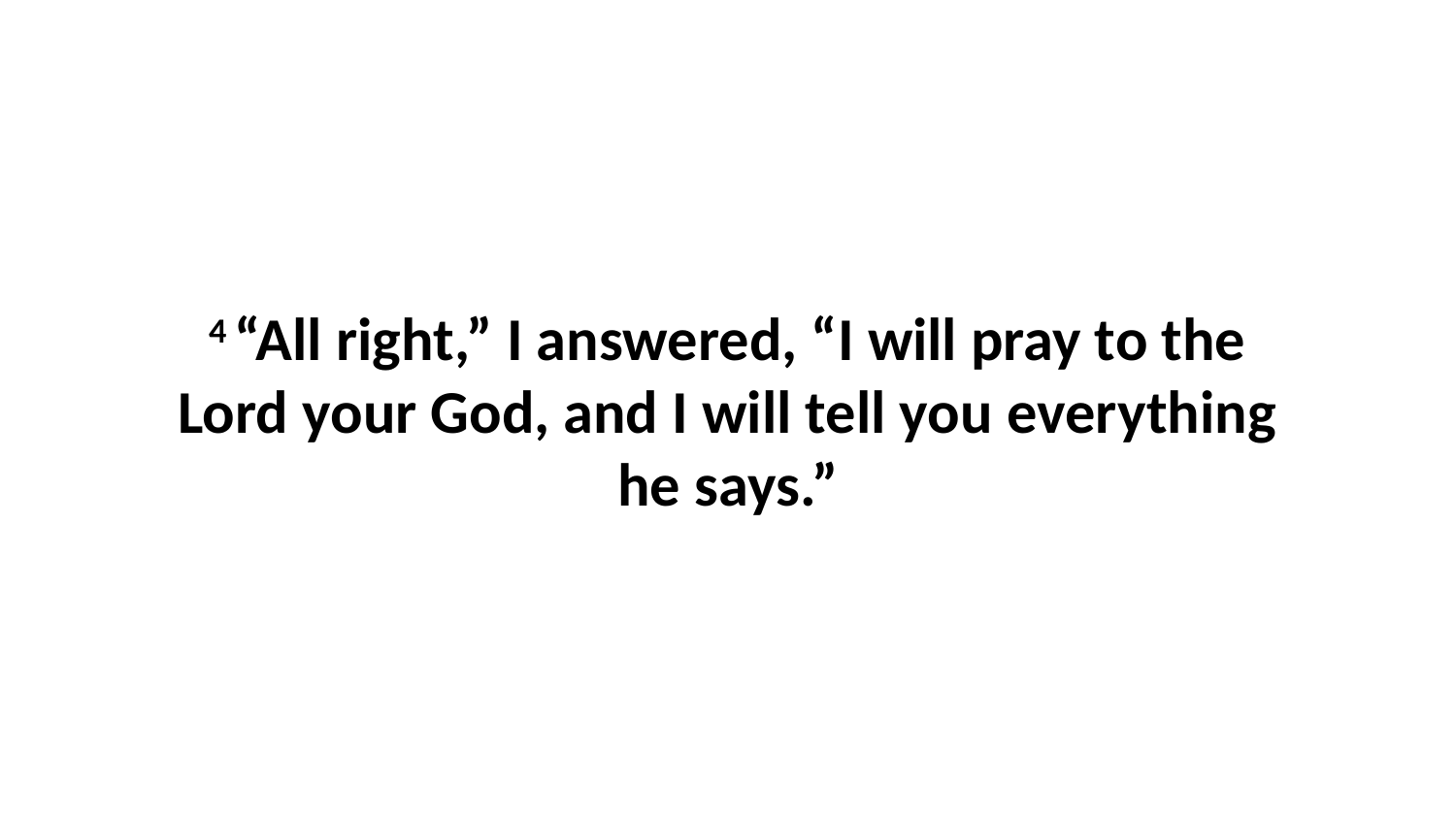

4 “All right,” I answered, “I will pray to the Lord your God, and I will tell you everything he says.”